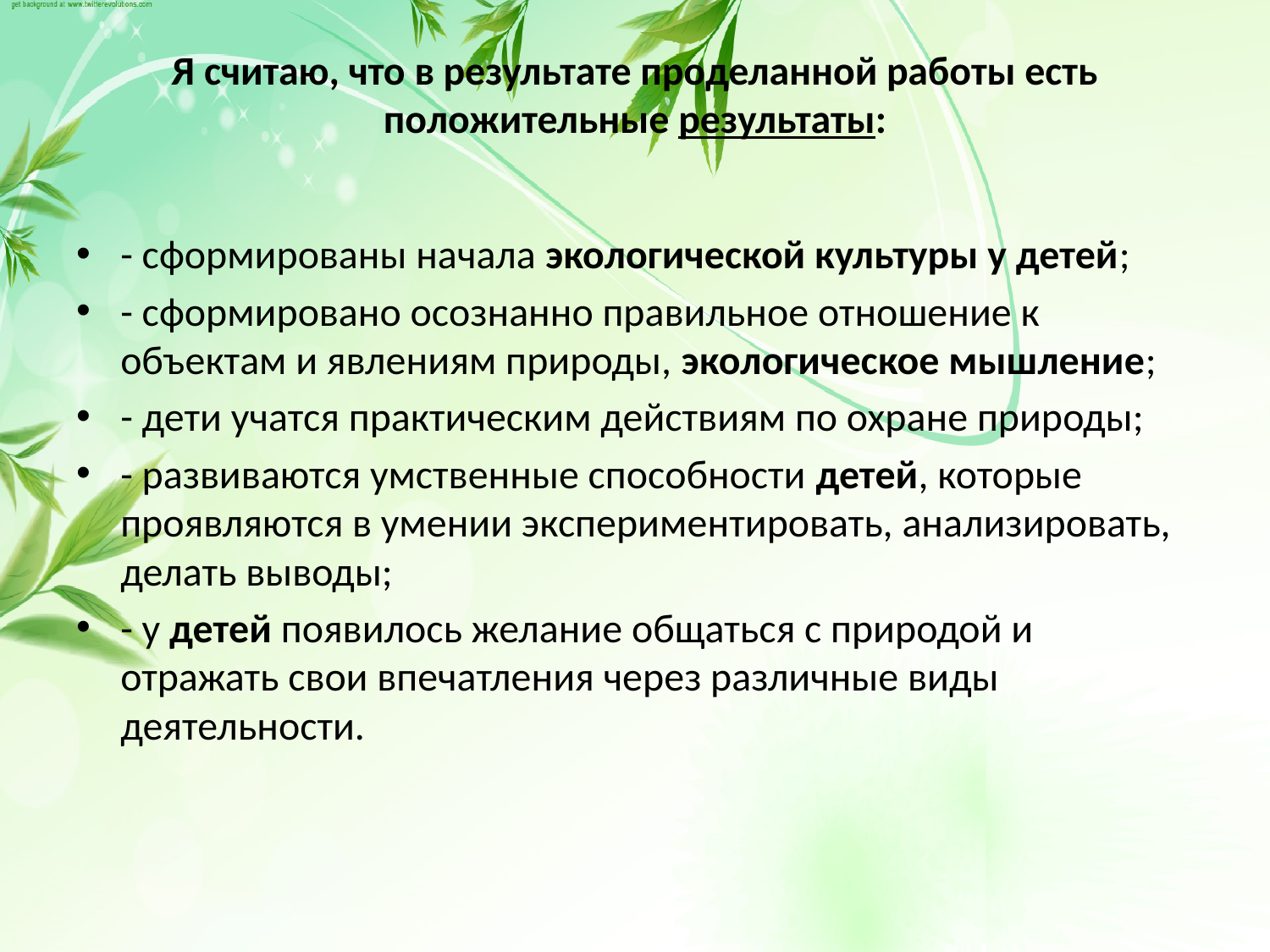

# Я считаю, что в результате проделанной работы есть положительные результаты:
- сформированы начала экологической культуры у детей;
- сформировано осознанно правильное отношение к объектам и явлениям природы, экологическое мышление;
- дети учатся практическим действиям по охране природы;
- развиваются умственные способности детей, которые проявляются в умении экспериментировать, анализировать, делать выводы;
- у детей появилось желание общаться с природой и отражать свои впечатления через различные виды деятельности.